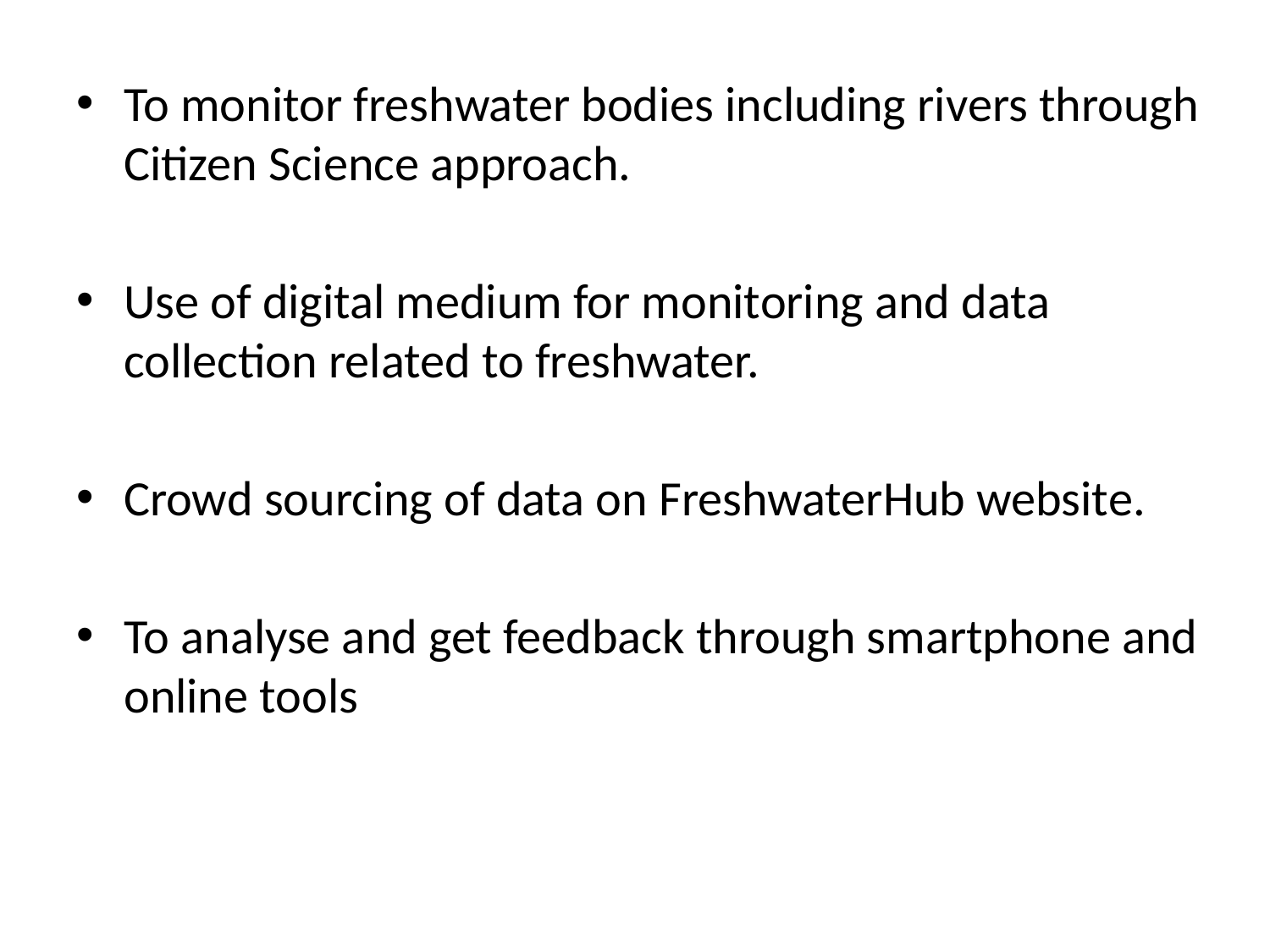

To monitor freshwater bodies including rivers through Citizen Science approach.

Use of digital medium for monitoring and data collection related to freshwater.

Crowd sourcing of data on FreshwaterHub website.

To analyse and get feedback through smartphone and online tools